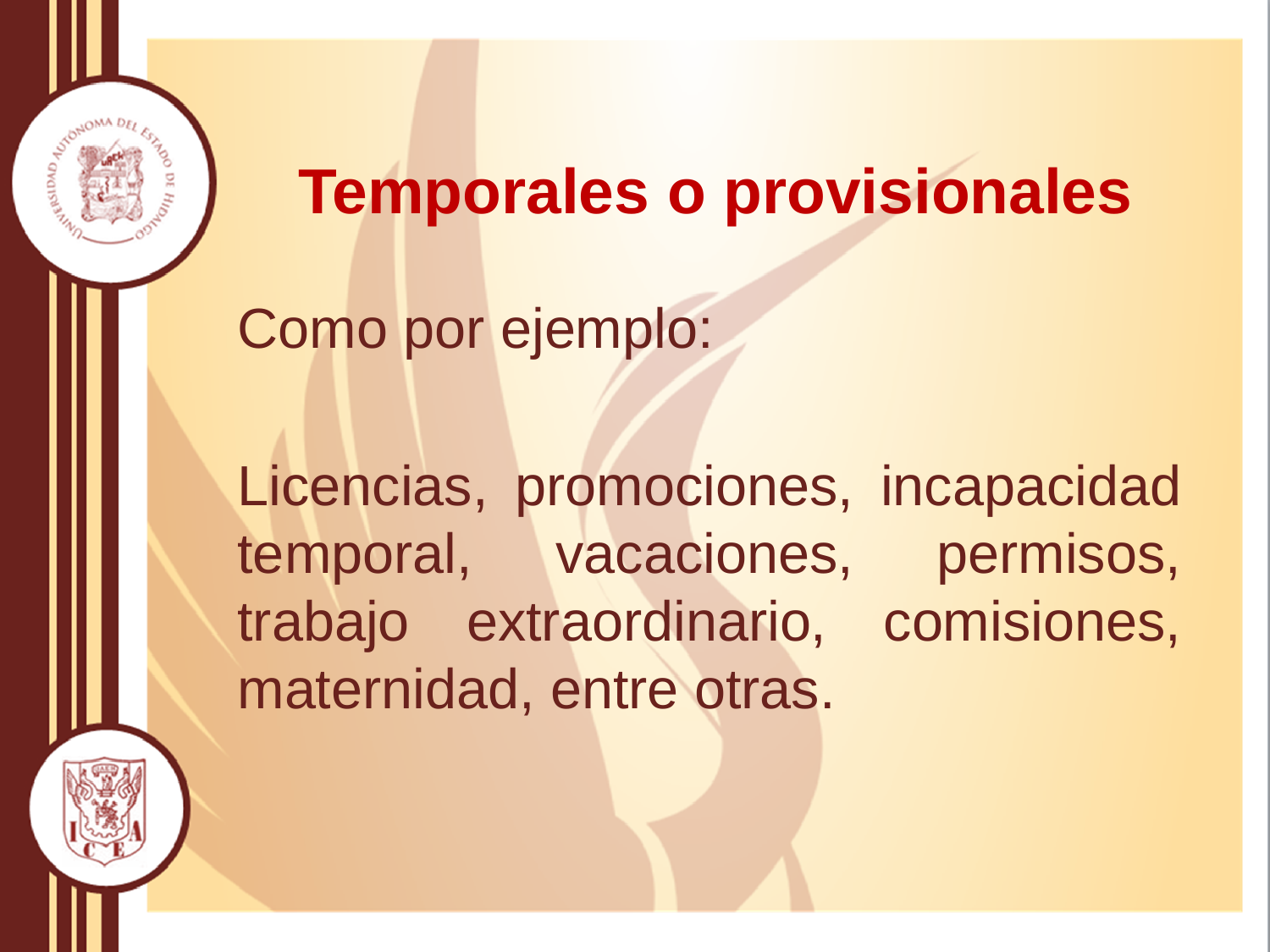

# Temporales o provisionales

Como por ejemplo:

Licencias, promociones, incapacidad temporal, vacaciones, permisos, trabajo extraordinario, comisiones, maternidad, entre otras.